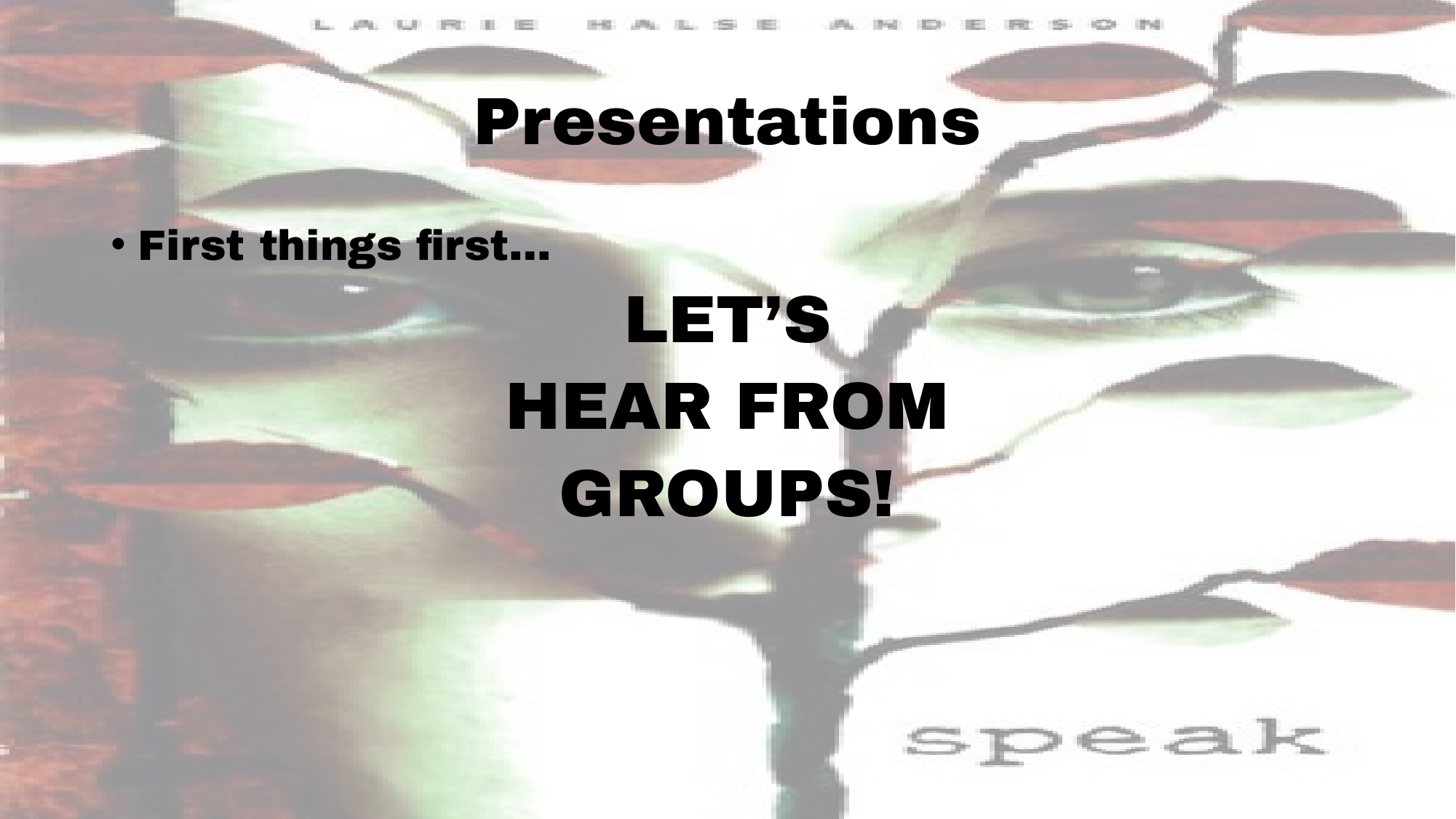

# Presentations
First things first…
LET’S
HEAR FROM
GROUPS!